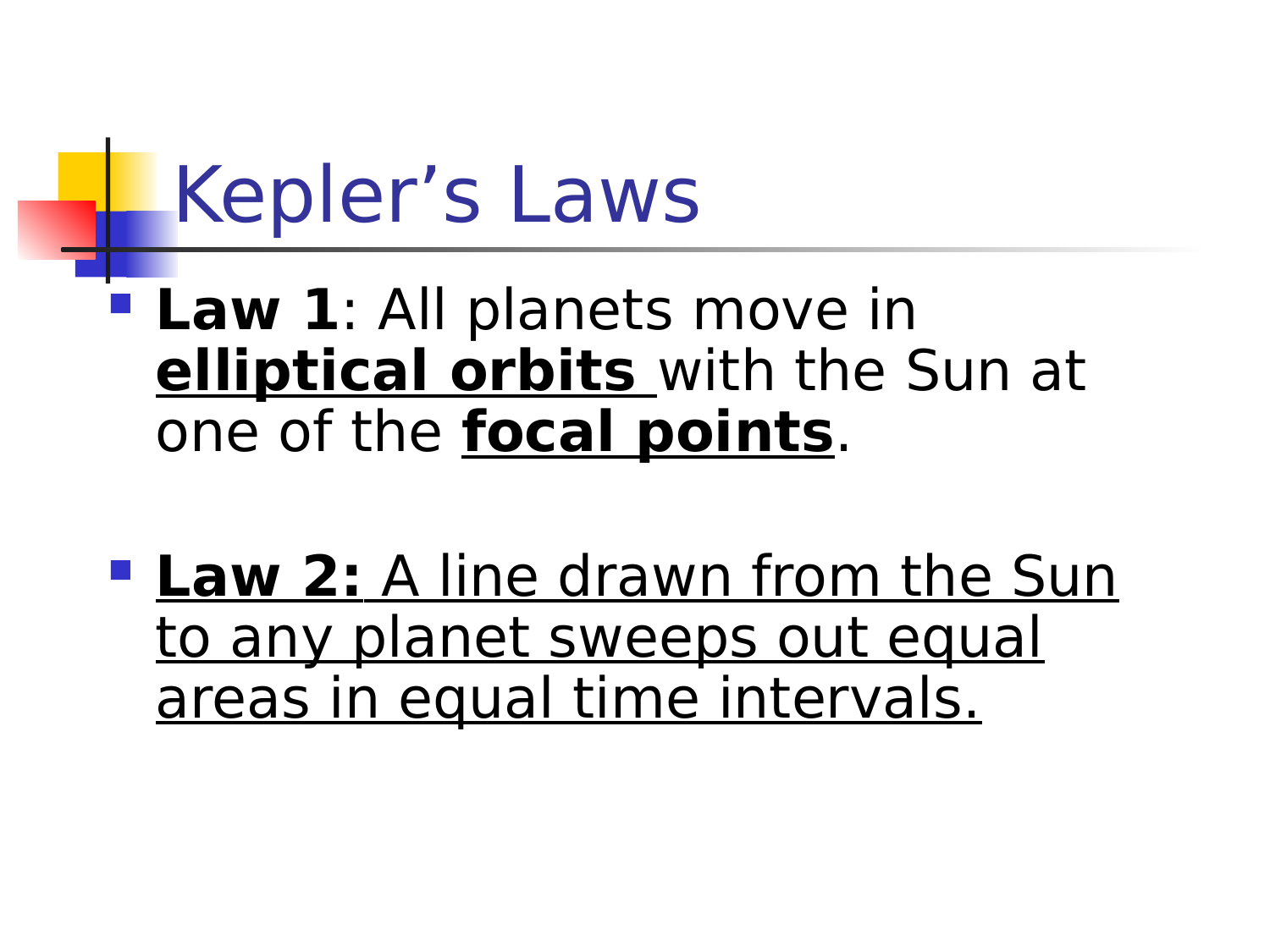

# Kepler’s Laws
Law 1: All planets move in elliptical orbits with the Sun at one of the focal points.

Law 2: A line drawn from the Sun to any planet sweeps out equal areas in equal time intervals.